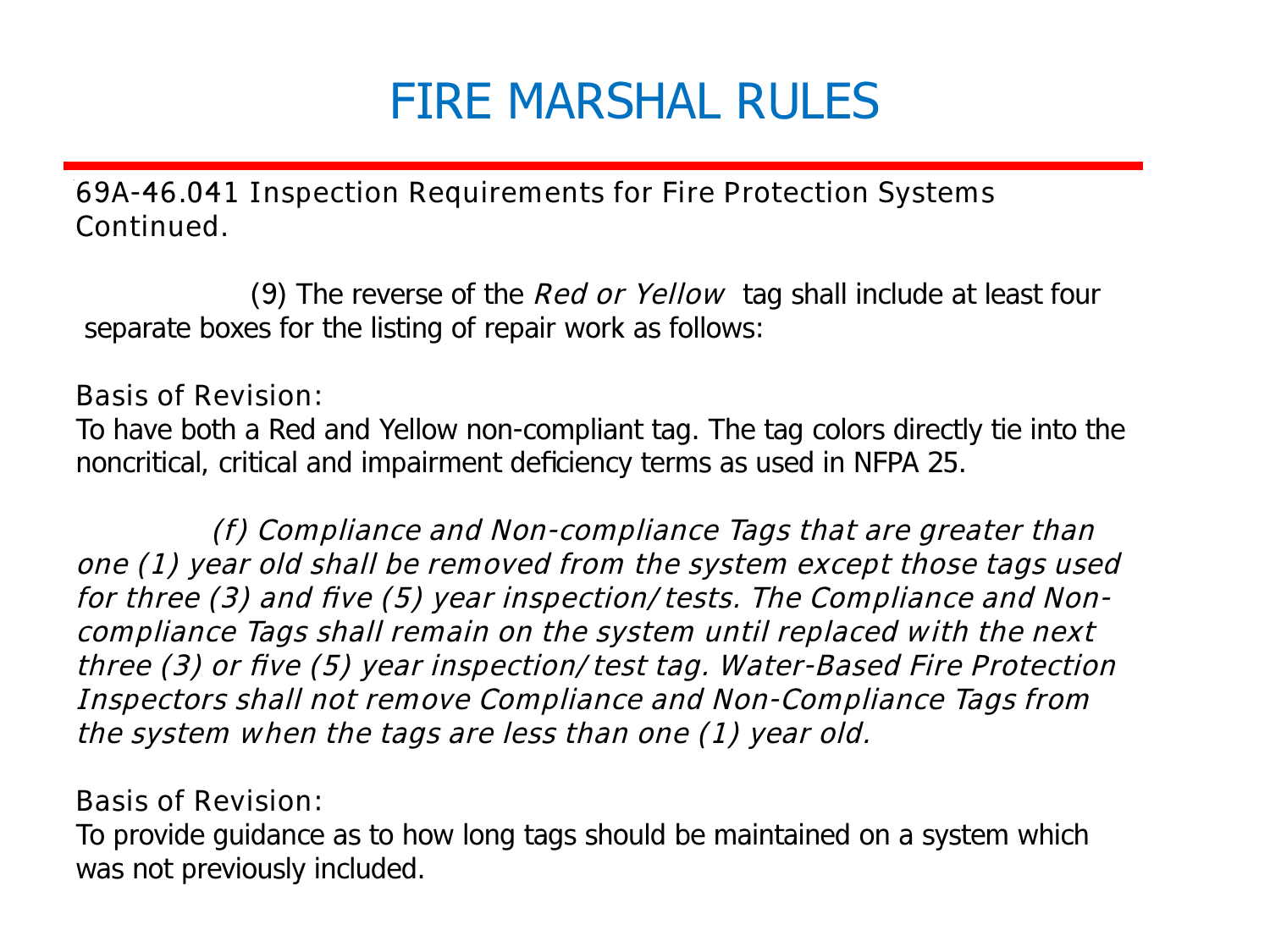

# FIRE MARSHAL RULES
69A-46.041 Inspection Requirements for Fire Protection Systems Continued.

		(9) The reverse of the Red or Yellow  tag shall include at least four
 separate boxes for the listing of repair work as follows:

Basis of Revision:
To have both a Red and Yellow non-compliant tag. The tag colors directly tie into the noncritical, critical and impairment deficiency terms as used in NFPA 25.

	 (f) Compliance and Non-compliance Tags that are greater than one (1) year old shall be removed from the system except those tags used for three (3) and five (5) year inspection/tests. The Compliance and Non-compliance Tags shall remain on the system until replaced with the next three (3) or five (5) year inspection/test tag. Water-Based Fire Protection Inspectors shall not remove Compliance and Non-Compliance Tags from the system when the tags are less than one (1) year old.

Basis of Revision:
To provide guidance as to how long tags should be maintained on a system which
was not previously included.